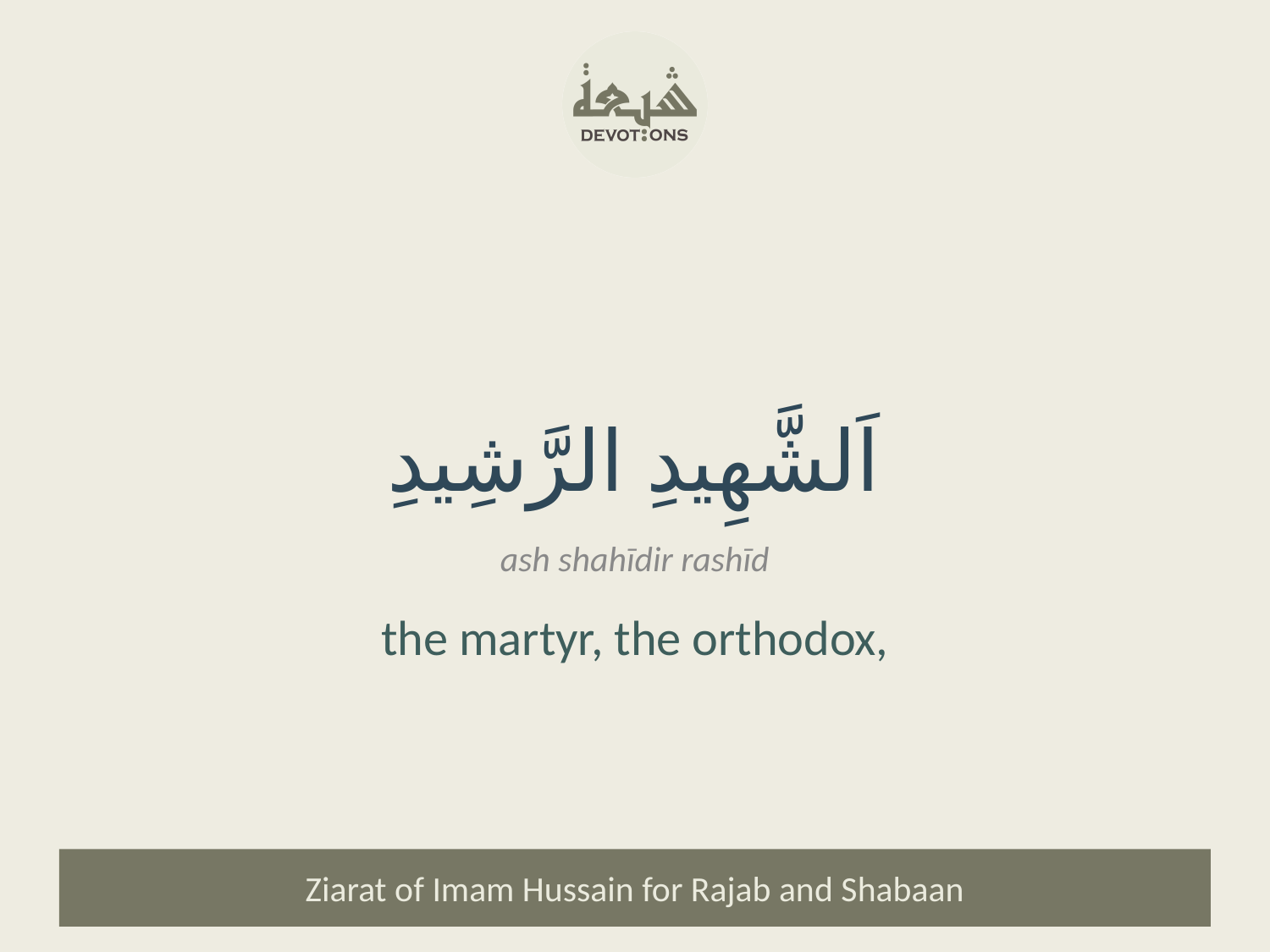

اَلشَّهِيدِ الرَّشِيدِ
ash shahīdir rashīd
the martyr, the orthodox,
Ziarat of Imam Hussain for Rajab and Shabaan